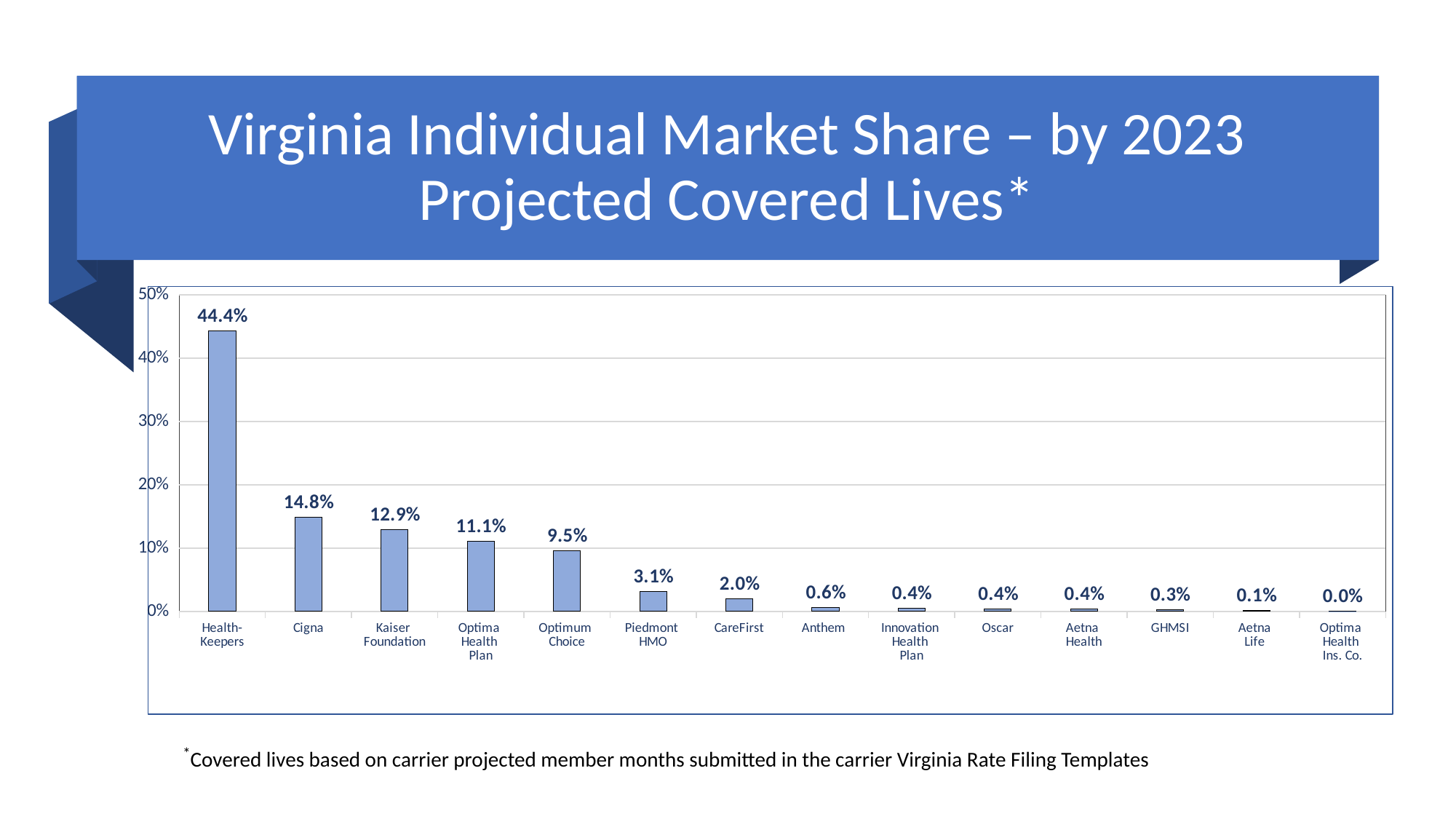

# Virginia Individual Market Share – by 2023 Projected Covered Lives*

### Chart

| Category |  |
|---|---|
| Health-
Keepers | 0.4435791511270925 |
| Cigna | 0.1483975567631058 |
| Kaiser
Foundation | 0.12869920999534584 |
| Optima
Health
Plan | 0.11112185806151677 |
| Optimum
Choice | 0.09536048712417997 |
| Piedmont
HMO | 0.030927500171500522 |
| CareFirst | 0.020250972460205803 |
| Anthem  | 0.006336845016101322 |
| Innovation
Health
Plan | 0.0043852224278968155 |
| Oscar | 0.003632935398700712 |
| Aetna
Health | 0.0036328589709750114 |
| GHMSI | 0.0025909775059584283 |
| Aetna
Life  | 0.0010844249774205194 |
| Optima
Health
Ins. Co. | 6.336845016101323e-06 |
 *Covered lives based on carrier projected member months submitted in the carrier Virginia Rate Filing Templates